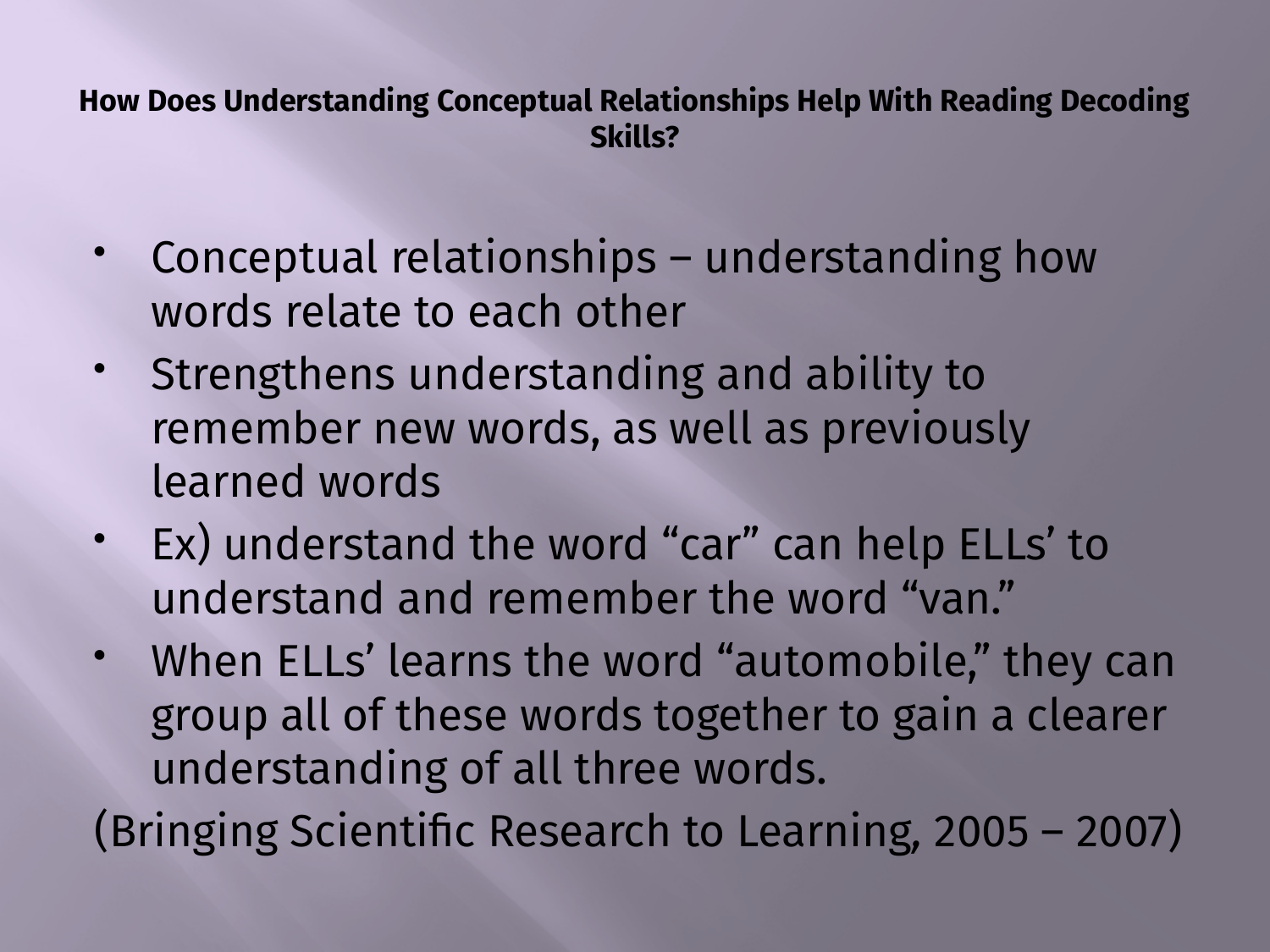

# How Does Understanding Conceptual Relationships Help With Reading Decoding Skills?
Conceptual relationships – understanding how words relate to each other
Strengthens understanding and ability to remember new words, as well as previously learned words
Ex) understand the word “car” can help ELLs’ to understand and remember the word “van.”
When ELLs’ learns the word “automobile,” they can group all of these words together to gain a clearer understanding of all three words.
(Bringing Scientific Research to Learning, 2005 – 2007)